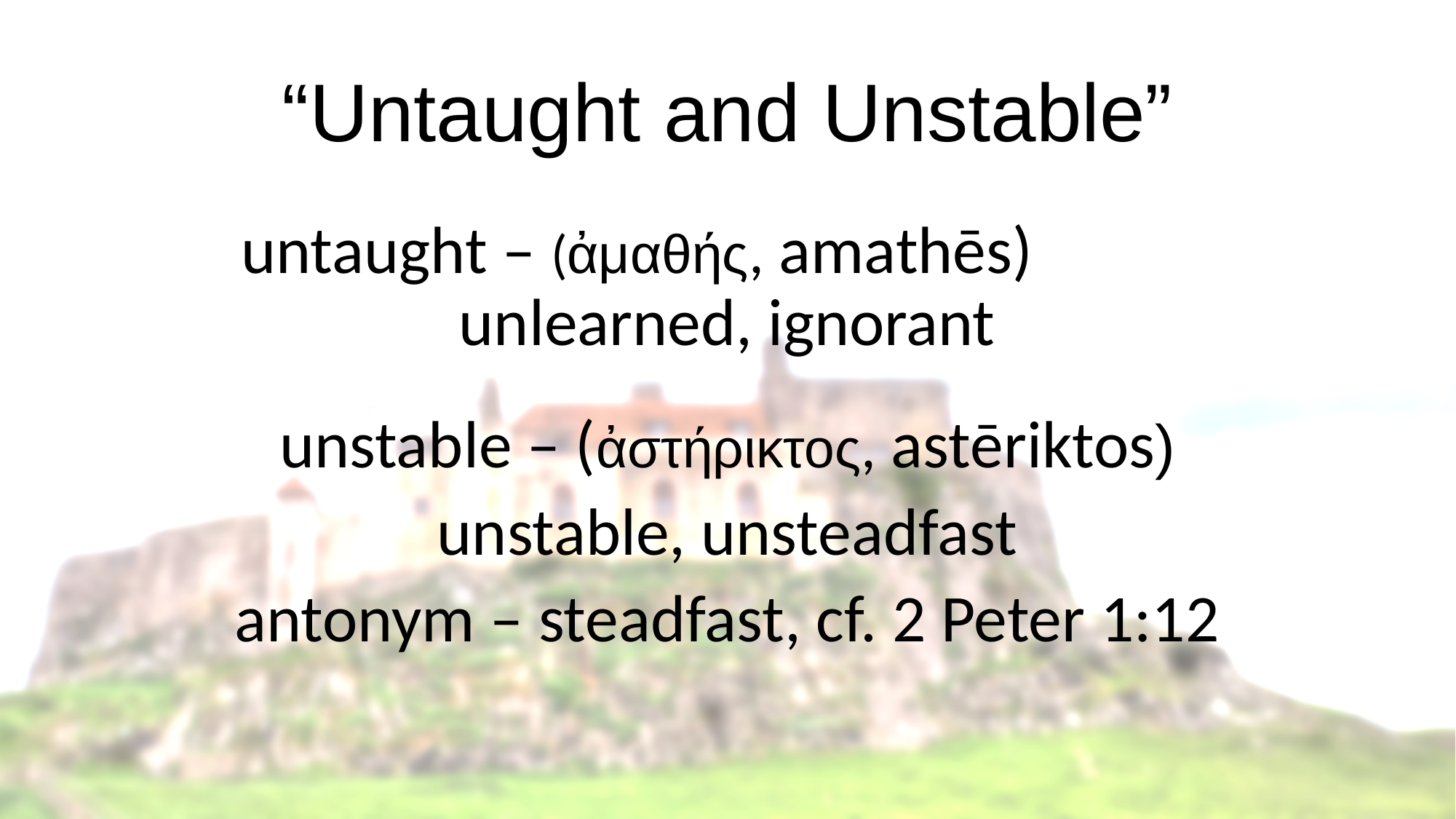

# “Untaught and Unstable”
untaught – (ἀμαθής, amathēs)             unlearned, ignorant

unstable – (ἀστήρικτος, astēriktos)
unstable, unsteadfast
antonym – steadfast, cf. 2 Peter 1:12